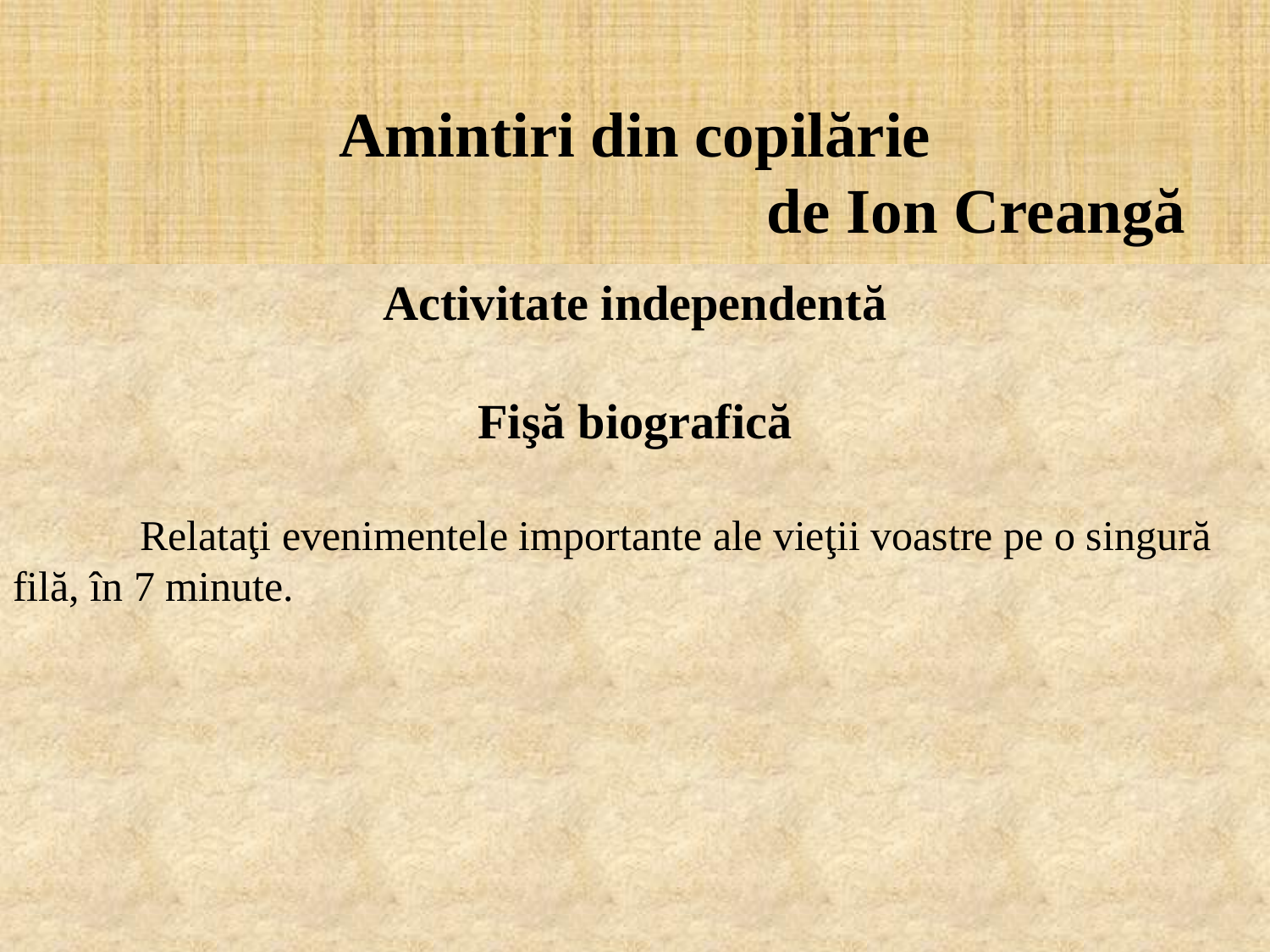

# Amintiri din copilărie de Ion Creangă
Activitate independentă

Fişă biografică

 	Relataţi evenimentele importante ale vieţii voastre pe o singură filă, în 7 minute.